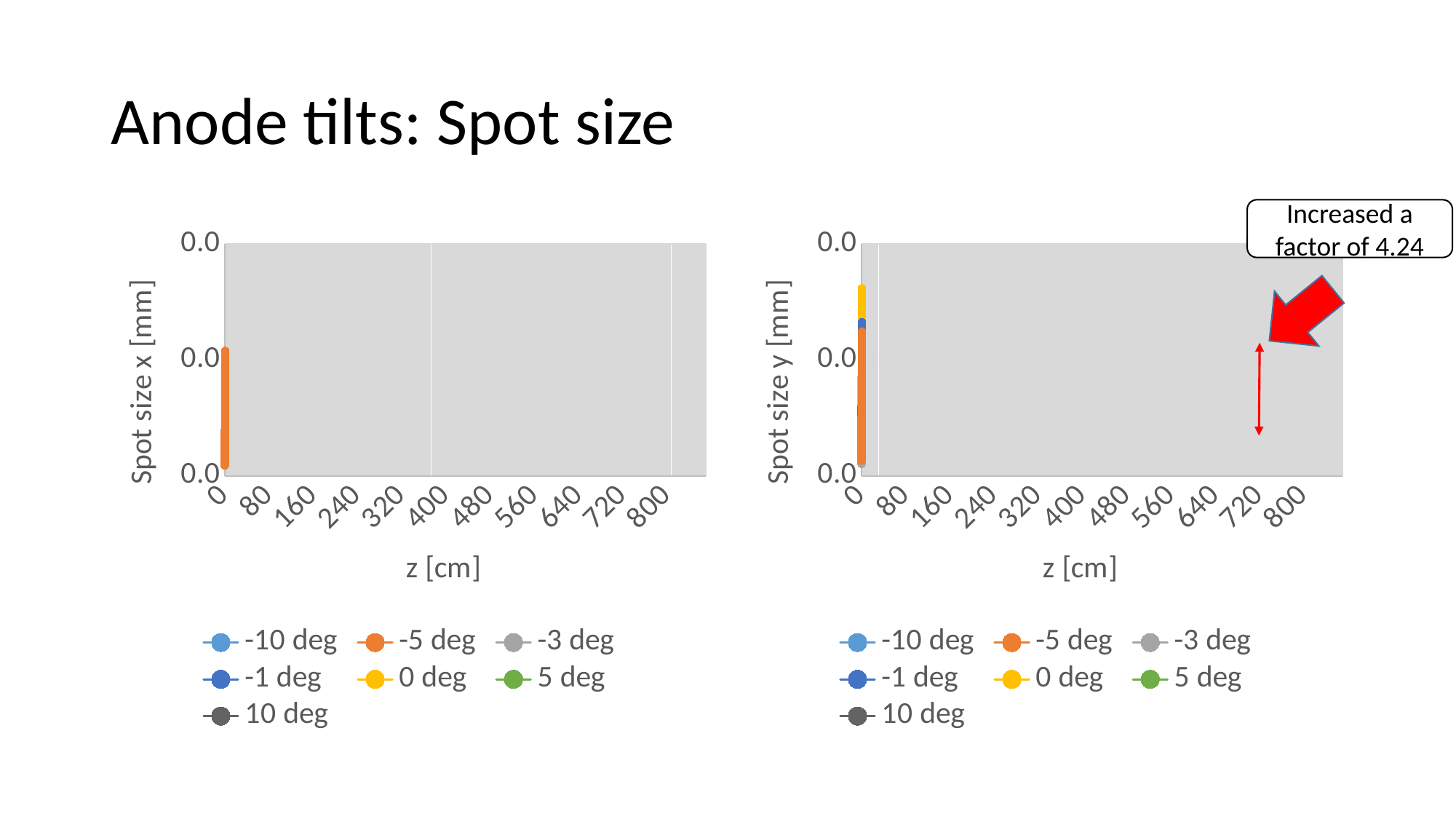

# Anode tilts: Spot size
Increased a factor of 4.24

### Chart

| Category | -10 deg | -5 deg | -3 deg | -1 deg | 0 deg | 5 deg | 10 deg |
|---|---|---|---|---|---|---|---|

### Chart

| Category | -10 deg | -5 deg | -3 deg | -1 deg | 0 deg | 5 deg | 10 deg |
|---|---|---|---|---|---|---|---|